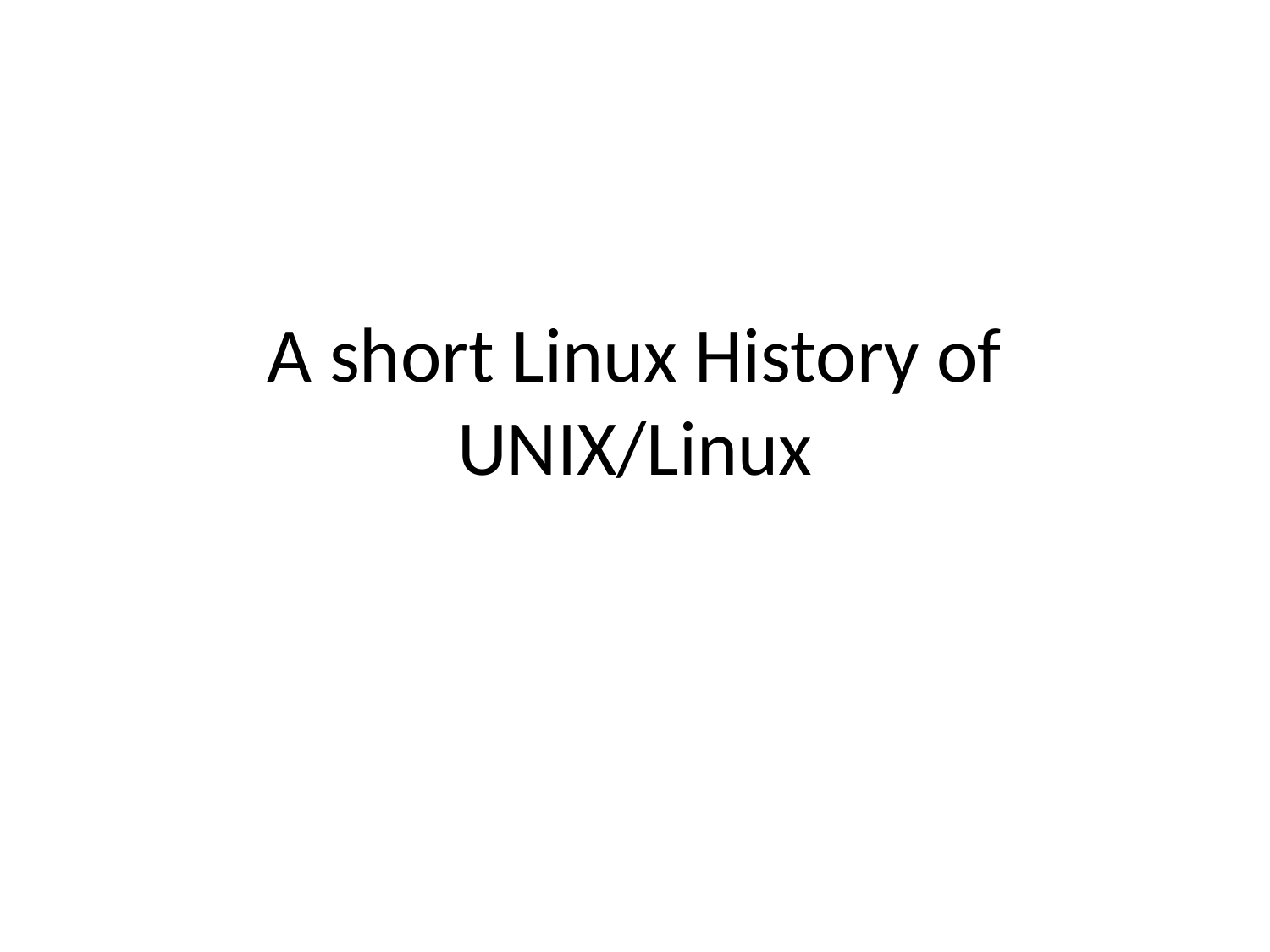

# A short Linux History of UNIX/Linux